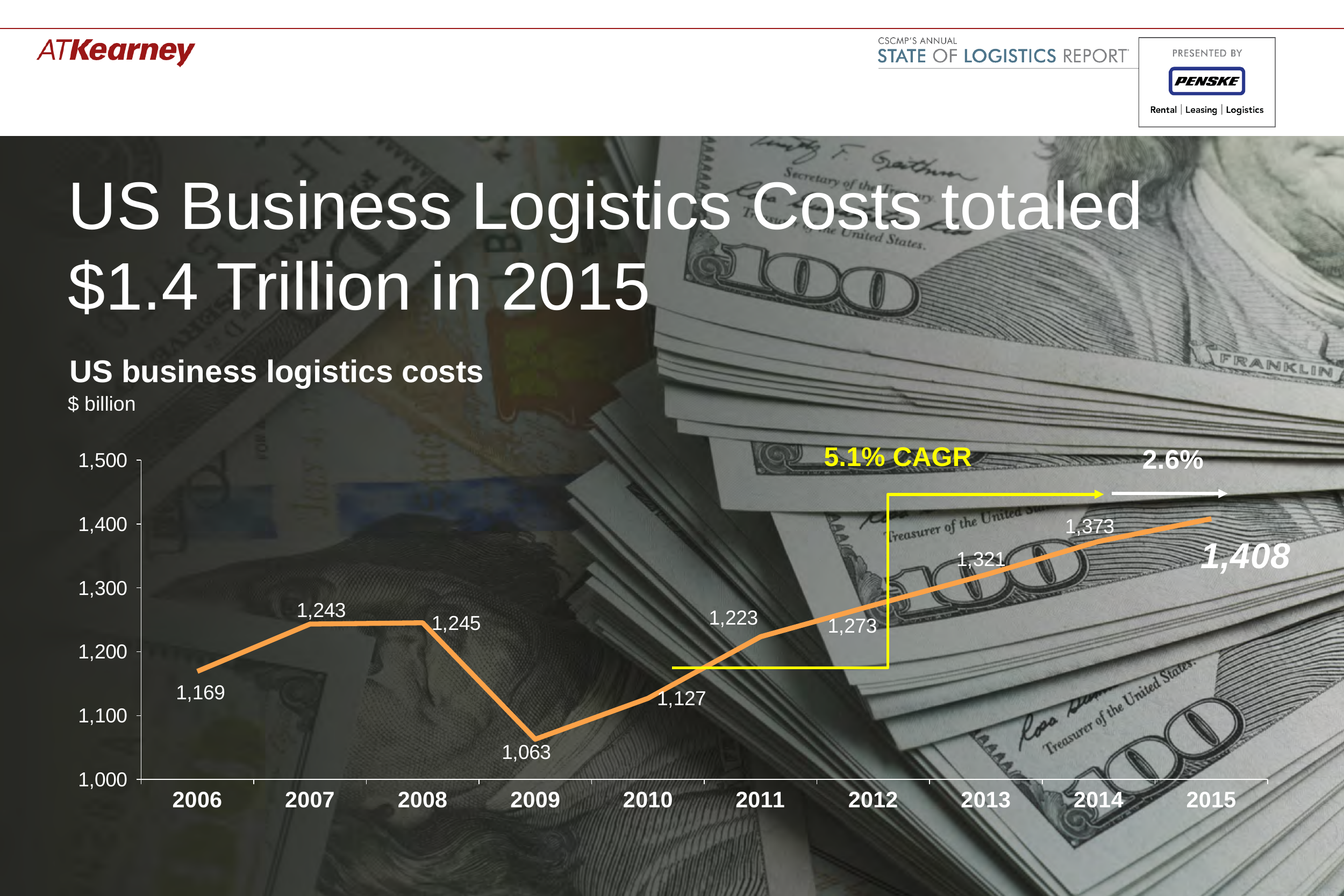

US Business Logistics Costs totaled
$1.4 Trillion in 2015
US business logistics costs
$ billion
5.1% CAGR
2.6%

### Chart

| Category | Series 1 |
|---|---|
| 2006 | 1169.1804895675184 |
| 2007 | 1243.252004598437 |
| 2008 | 1245.2760348977172 |
| 2009 | 1062.9234756303076 |
| 2010 | 1126.9555433274434 |
| 2011 | 1223.462110798278 |
| 2012 | 1272.749657646726 |
| 2013 | 1320.6200588022562 |
| 2014 | 1372.666351447529 |
| 2015 | 1408.1975583224958 |